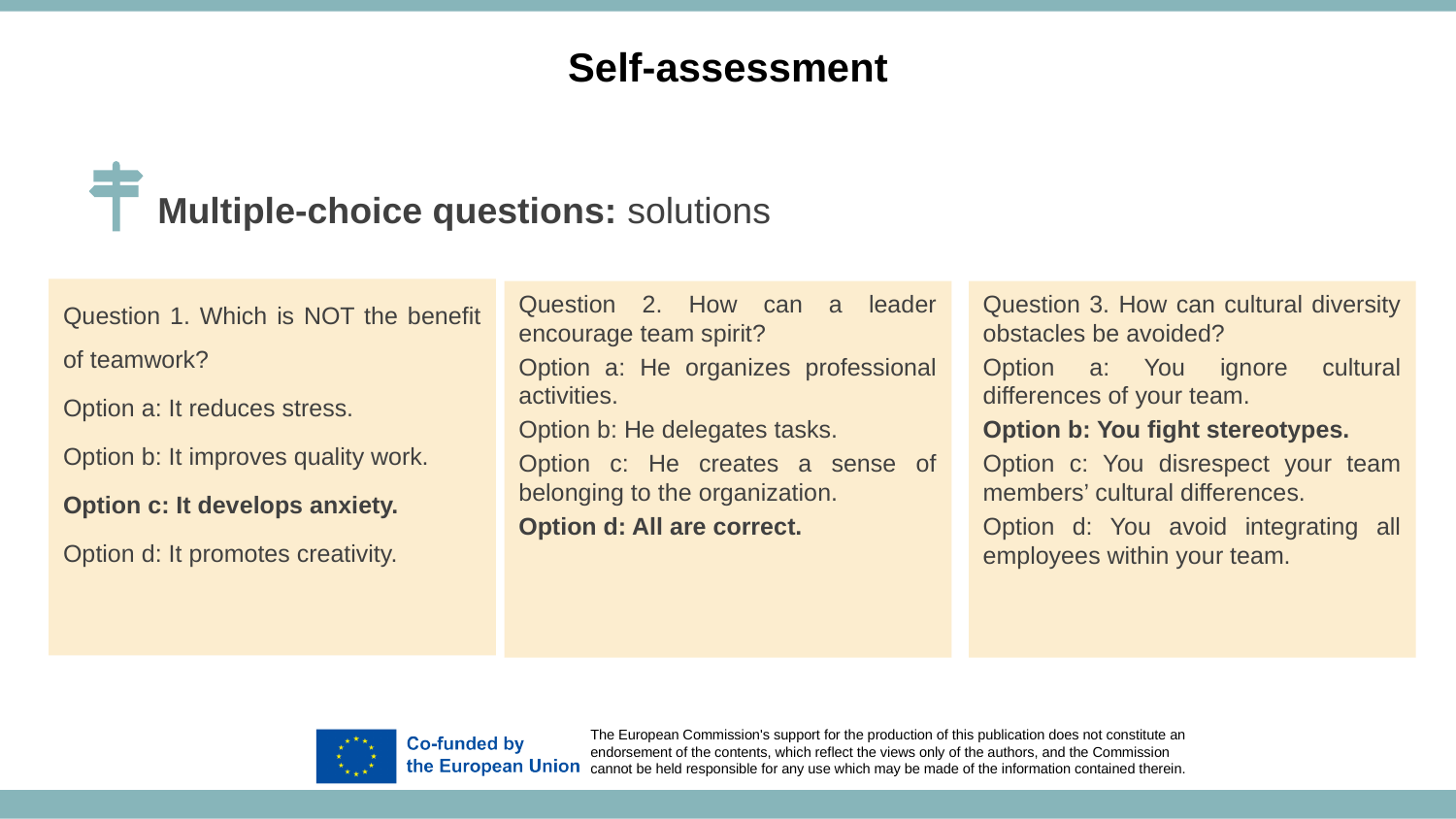

Self-assessment

Multiple-choice questions: solutions
Question 1. Which is NOT the benefit of teamwork?
Option a: It reduces stress.
Option b: It improves quality work.
Option c: It develops anxiety.
Option d: It promotes creativity.
Question 2. How can a leader encourage team spirit?
Option a: He organizes professional activities.
Option b: He delegates tasks.
Option c: He creates a sense of belonging to the organization.
Option d: All are correct.

Question 3. How can cultural diversity obstacles be avoided?
Option a: You ignore cultural differences of your team.
Option b: You fight stereotypes.
Option c: You disrespect your team members’ cultural differences.
Option d: You avoid integrating all employees within your team.